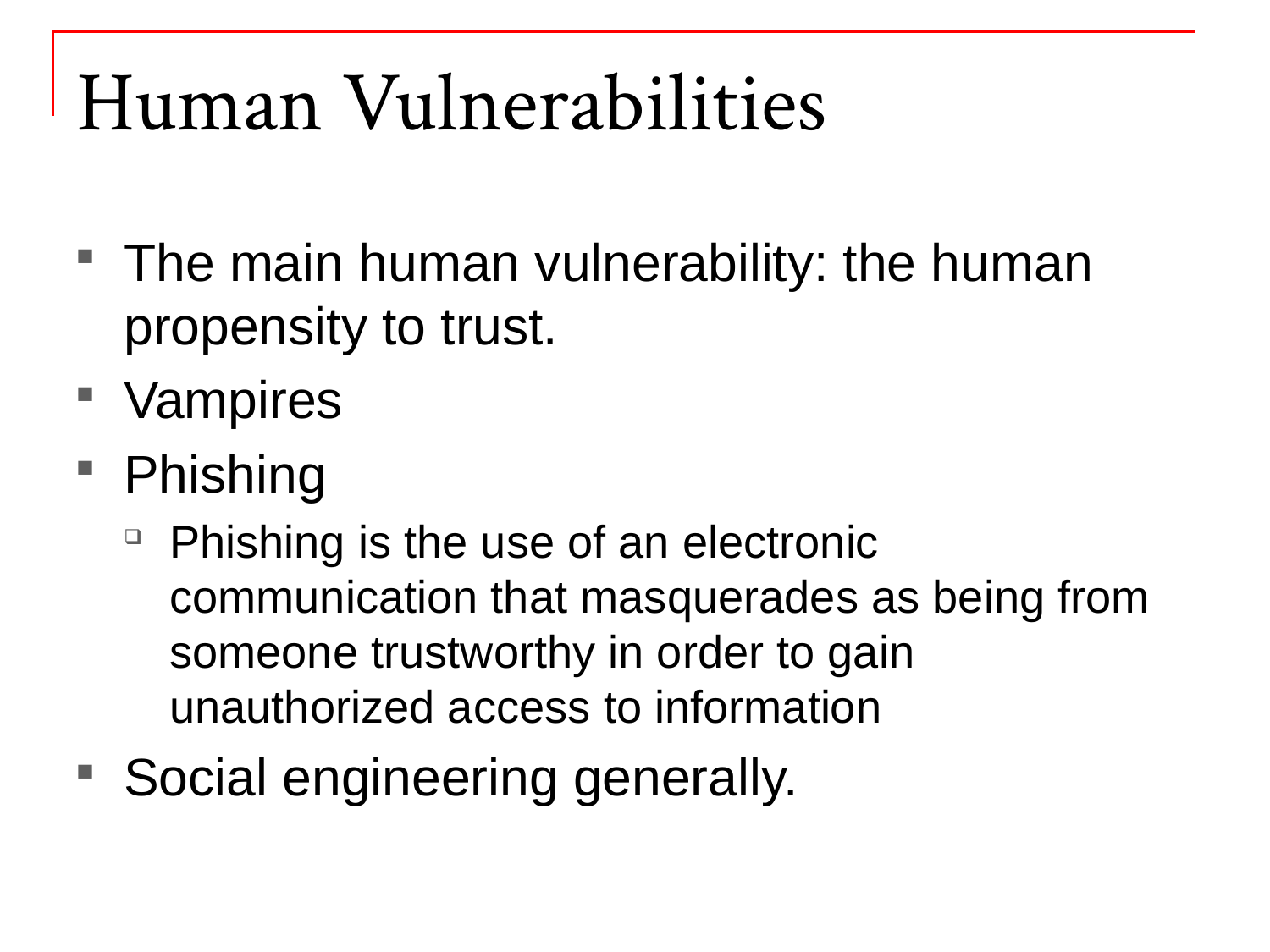

# Human Vulnerabilities
The main human vulnerability: the human propensity to trust.
Vampires
Phishing
Phishing is the use of an electronic communication that masquerades as being from someone trustworthy in order to gain unauthorized access to information
Social engineering generally.